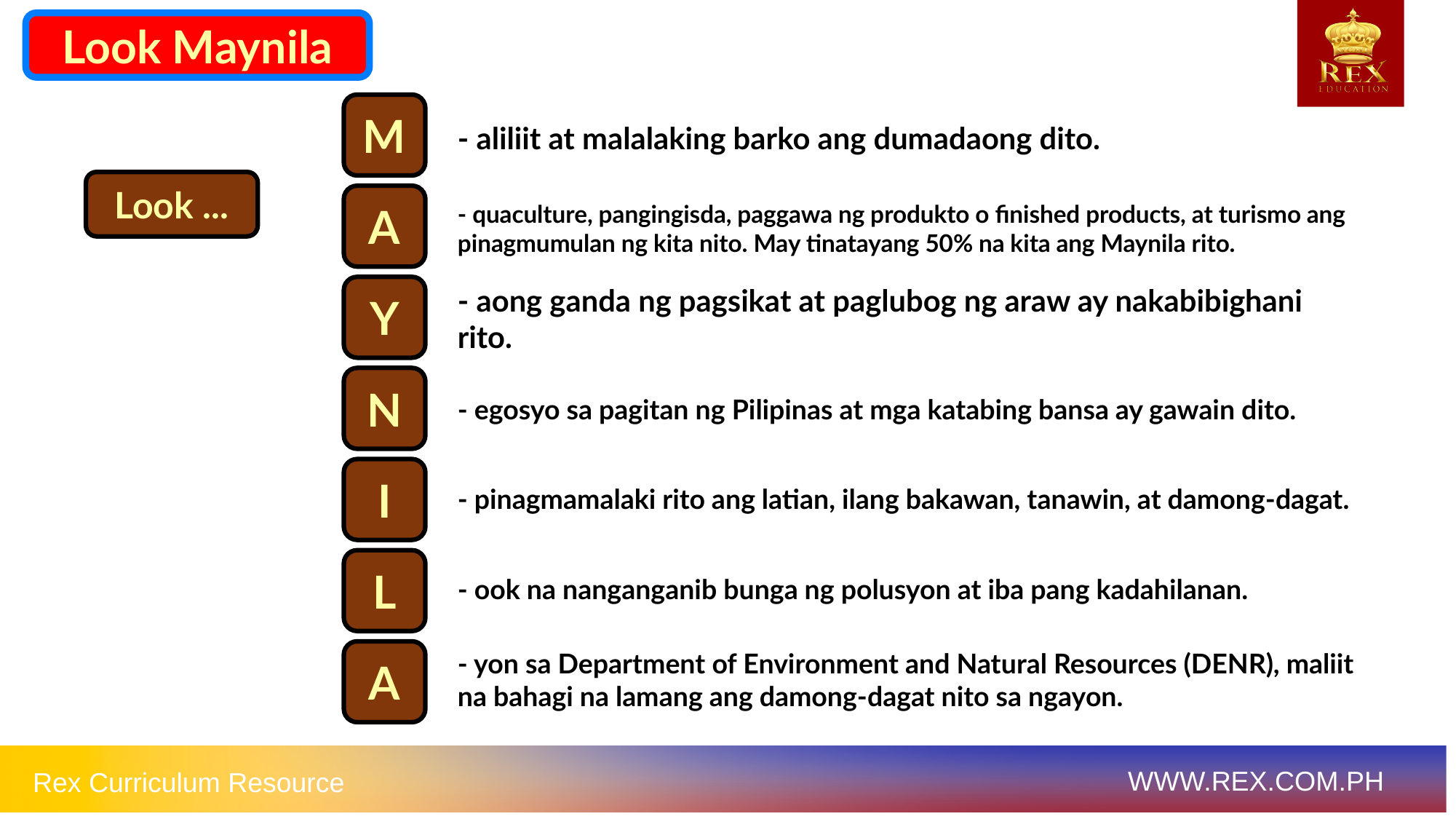

Look Maynila
M
- aliliit at malalaking barko ang dumadaong dito.
Look ...
- quaculture, pangingisda, paggawa ng produkto o finished products, at turismo ang pinagmumulan ng kita nito. May tinatayang 50% na kita ang Maynila rito.
A
- aong ganda ng pagsikat at paglubog ng araw ay nakabibighani rito.
Y
- egosyo sa pagitan ng Pilipinas at mga katabing bansa ay gawain dito.
N
- pinagmamalaki rito ang latian, ilang bakawan, tanawin, at damong-dagat.
I
- ook na nanganganib bunga ng polusyon at iba pang kadahilanan.
L
- yon sa Department of Environment and Natural Resources (DENR), maliit na bahagi na lamang ang damong-dagat nito sa ngayon.
A